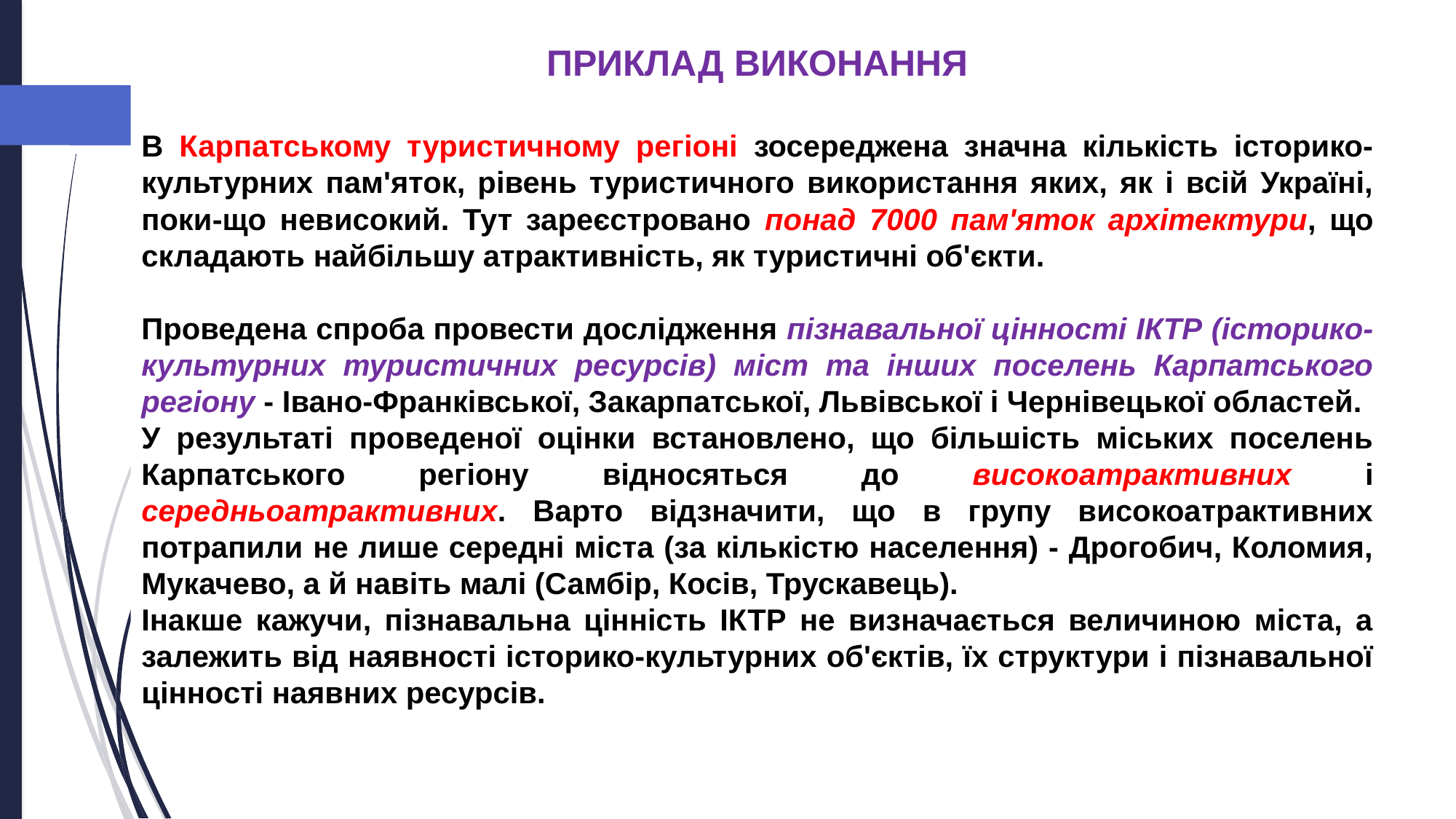

ПРИКЛАД ВИКОНАННЯ

В Карпатському туристичному регіоні зосереджена значна кількість історико-культурних пам'яток, рівень туристичного використання яких, як і всій Україні, поки-що невисокий. Тут зареєстровано понад 7000 пам'яток архітектури, що складають найбільшу атрактивність, як туристичні об'єкти.

Проведена спроба провести дослідження пізнавальної цінності ІКТР (історико-культурних туристичних ресурсів) міст та інших поселень Карпатського регіону - Івано-Франківської, Закарпатської, Львівської і Чернівецької областей.
У результаті проведеної оцінки встановлено, що більшість міських поселень Карпатського регіону відносяться до високоатрактивних і середньоатрактивних. Варто відзначити, що в групу високоатрактивних потрапили не лише середні міста (за кількістю населення) - Дрогобич, Коломия, Мукачево, а й навіть малі (Самбір, Косів, Трускавець).
Інакше кажучи, пізнавальна цінність ІКТР не визначається величиною міста, а залежить від наявності історико-культурних об'єктів, їх структури і пізнавальної цінності наявних ресурсів.